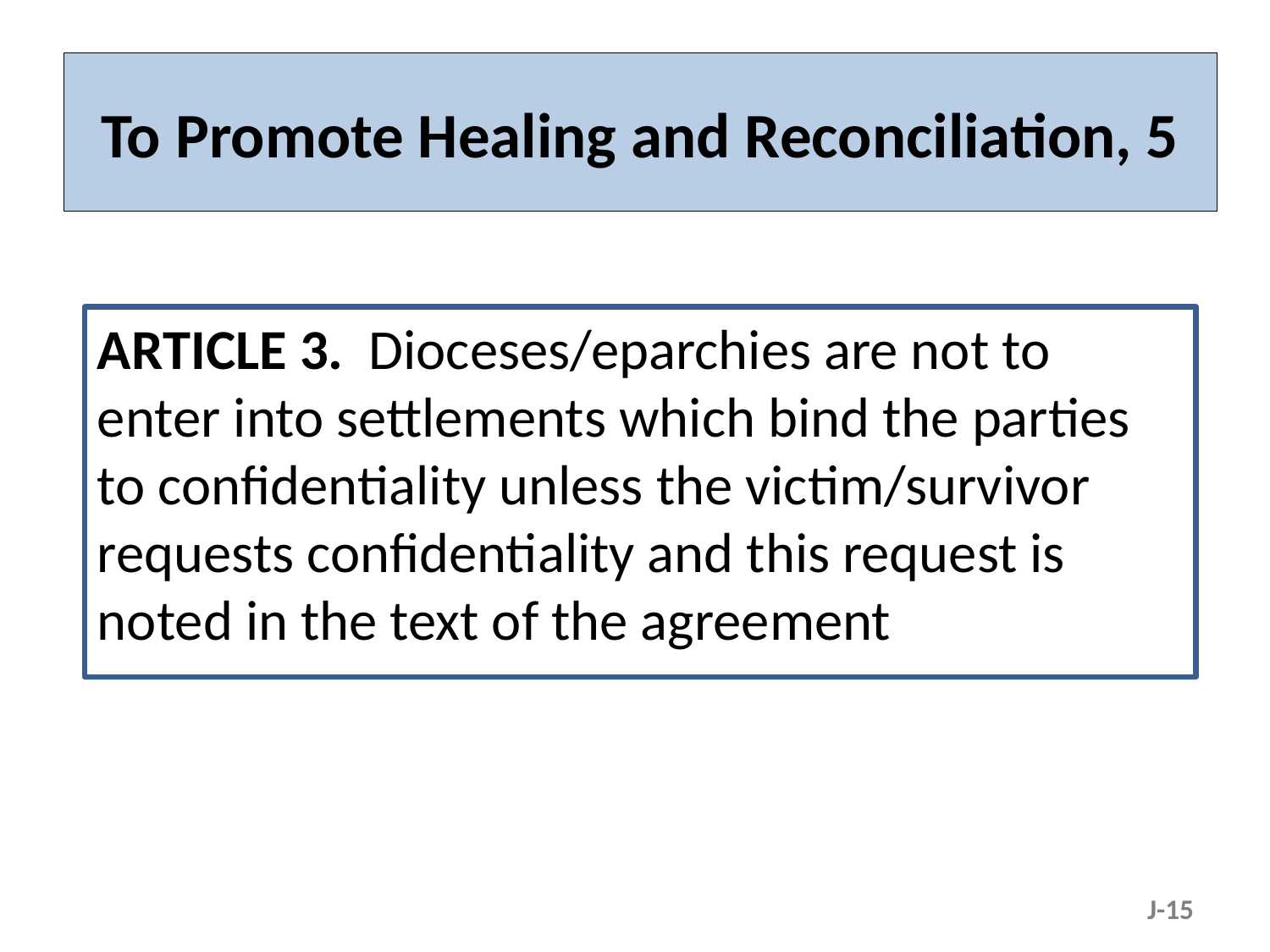

# To Promote Healing and Reconciliation, 5
ARTICLE 3.  Dioceses/eparchies are not to enter into settlements which bind the parties to confidentiality unless the victim/survivor requests confidentiality and this request is noted in the text of the agreement
J-15